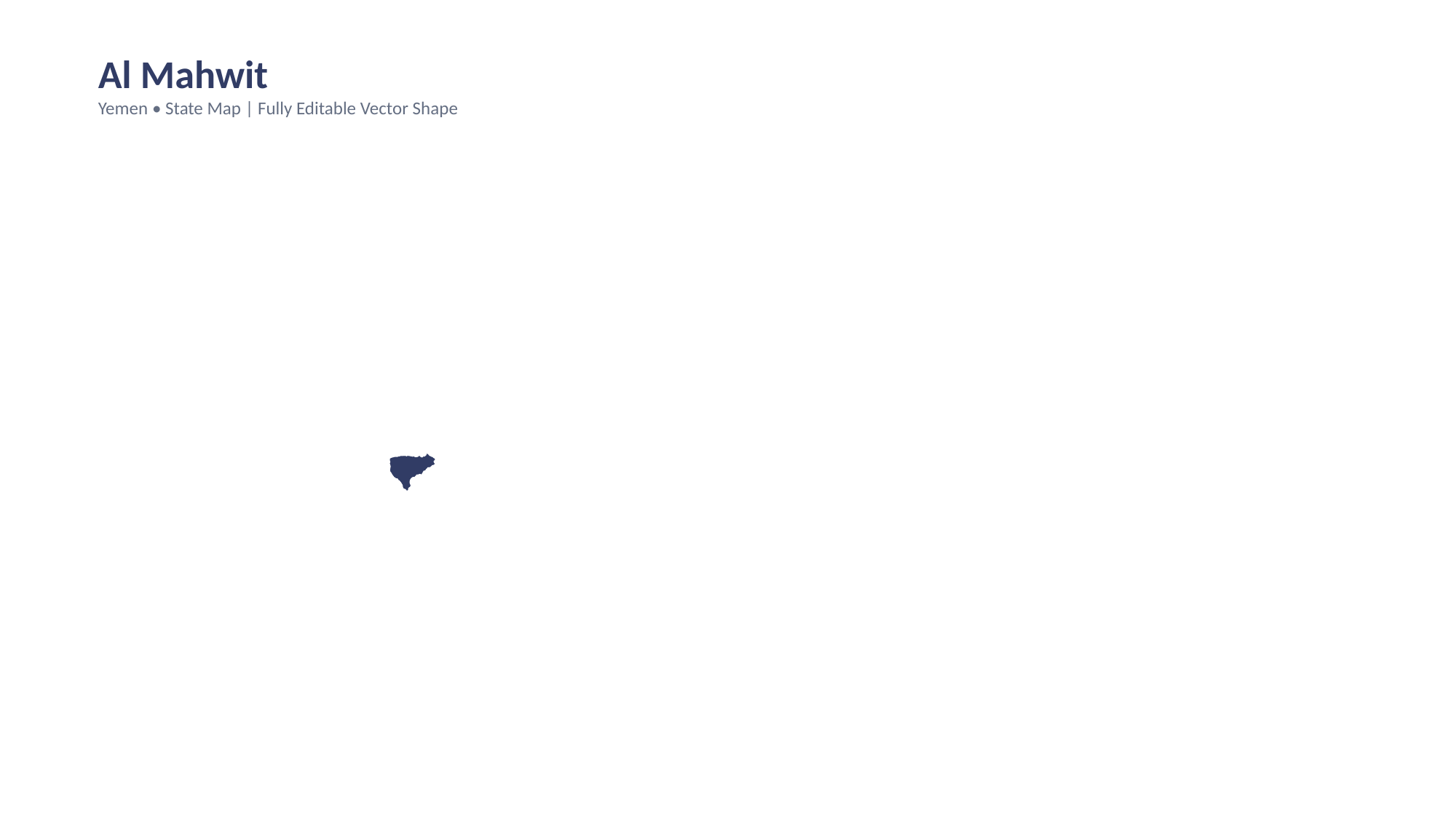

Al Mahwit
Yemen • State Map | Fully Editable Vector Shape